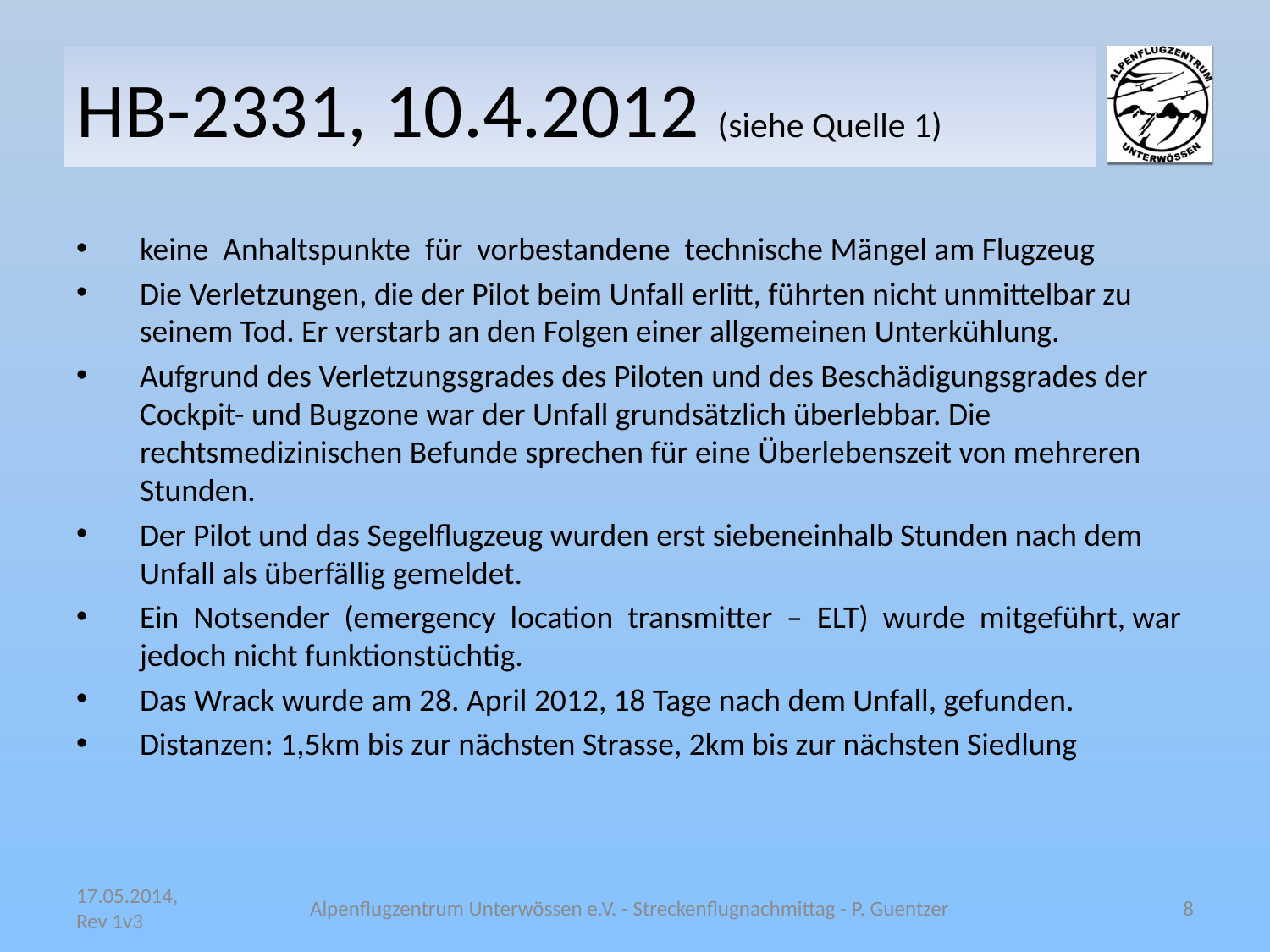

# HB-2331, 10.4.2012 (siehe Quelle 1)
keine  Anhaltspunkte  für  vorbestandene  technische Mängel am Flugzeug
Die Verletzungen, die der Pilot beim Unfall erlitt, führten nicht unmittelbar zu seinem Tod. Er verstarb an den Folgen einer allgemeinen Unterkühlung.
Aufgrund des Verletzungsgrades des Piloten und des Beschädigungsgrades der Cockpit- und Bugzone war der Unfall grundsätzlich überlebbar. Die rechtsmedizinischen Befunde sprechen für eine Überlebenszeit von mehreren Stunden.
Der Pilot und das Segelflugzeug wurden erst siebeneinhalb Stunden nach dem Unfall als überfällig gemeldet.
Ein  Notsender  (emergency  location  transmitter  –  ELT)  wurde  mitgeführt, war jedoch nicht funktionstüchtig.
Das Wrack wurde am 28. April 2012, 18 Tage nach dem Unfall, gefunden.
Distanzen: 1,5km bis zur nächsten Strasse, 2km bis zur nächsten Siedlung

17.05.2014, Rev 1v3
Alpenflugzentrum Unterwössen e.V. - Streckenflugnachmittag - P. Guentzer
8